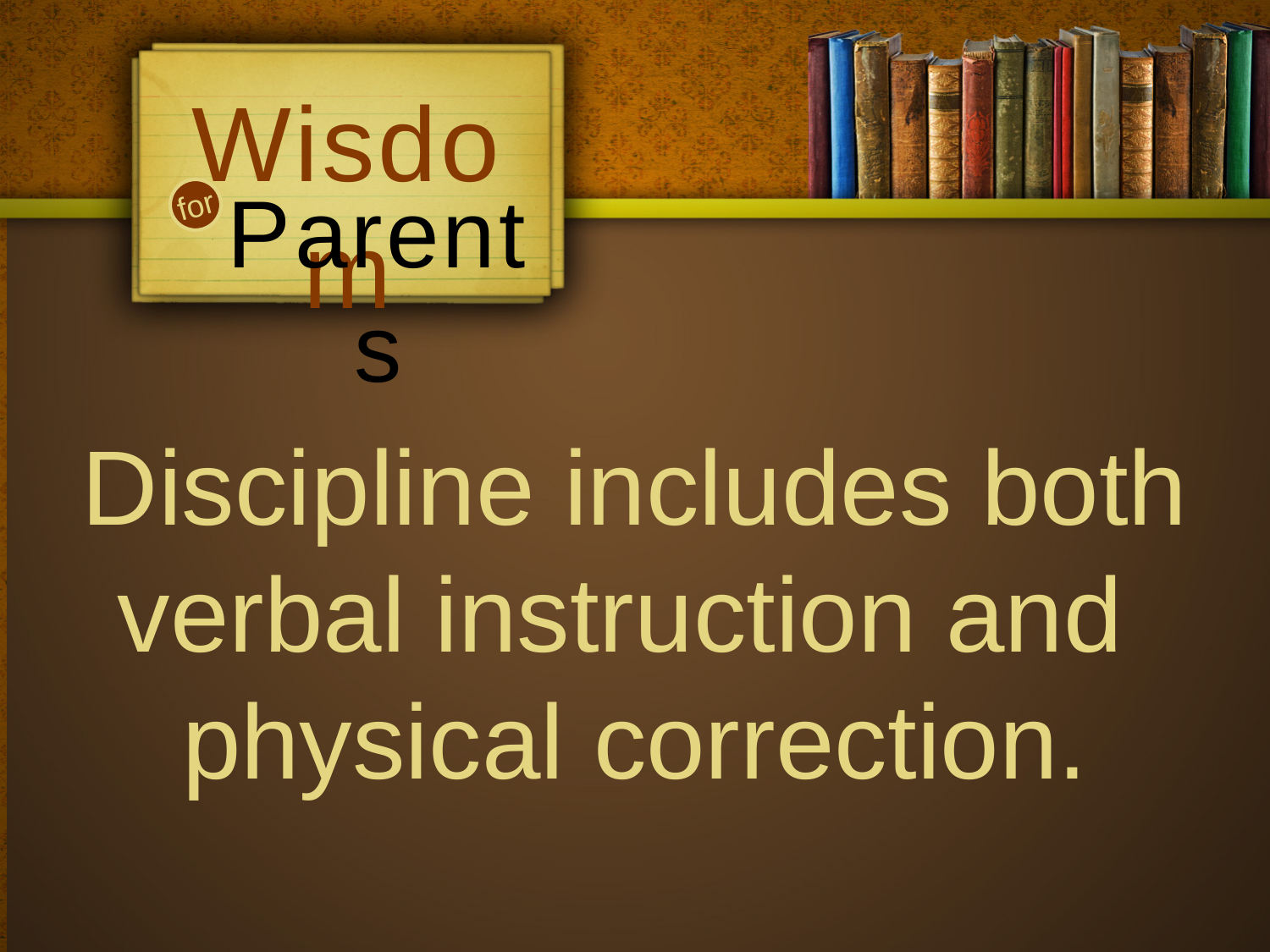

Wisdom
Parents
for

Discipline includes both verbal instruction and
physical correction.